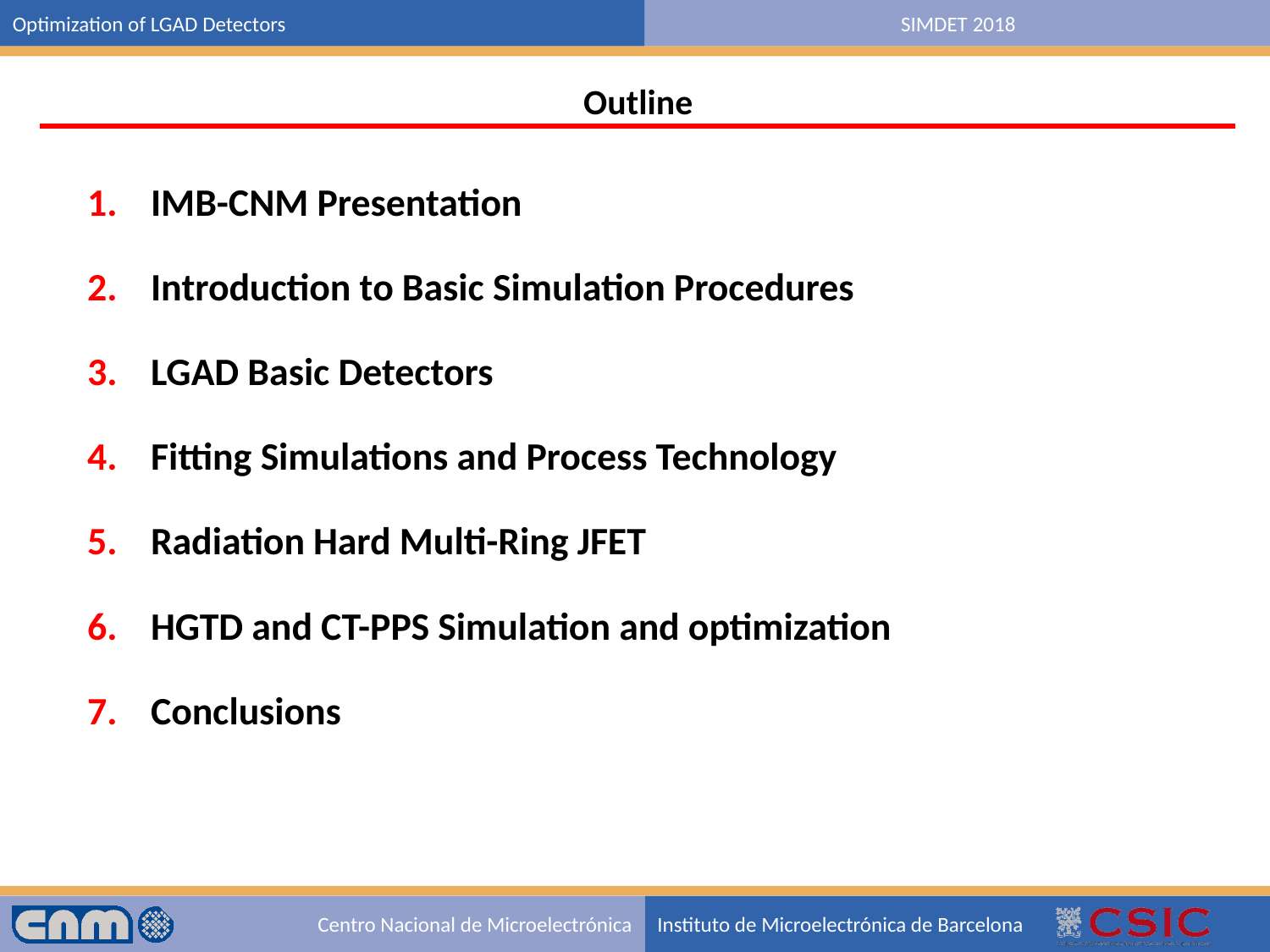

Outline
IMB-CNM Presentation
Introduction to Basic Simulation Procedures
LGAD Basic Detectors
Fitting Simulations and Process Technology
Radiation Hard Multi-Ring JFET
HGTD and CT-PPS Simulation and optimization
Conclusions